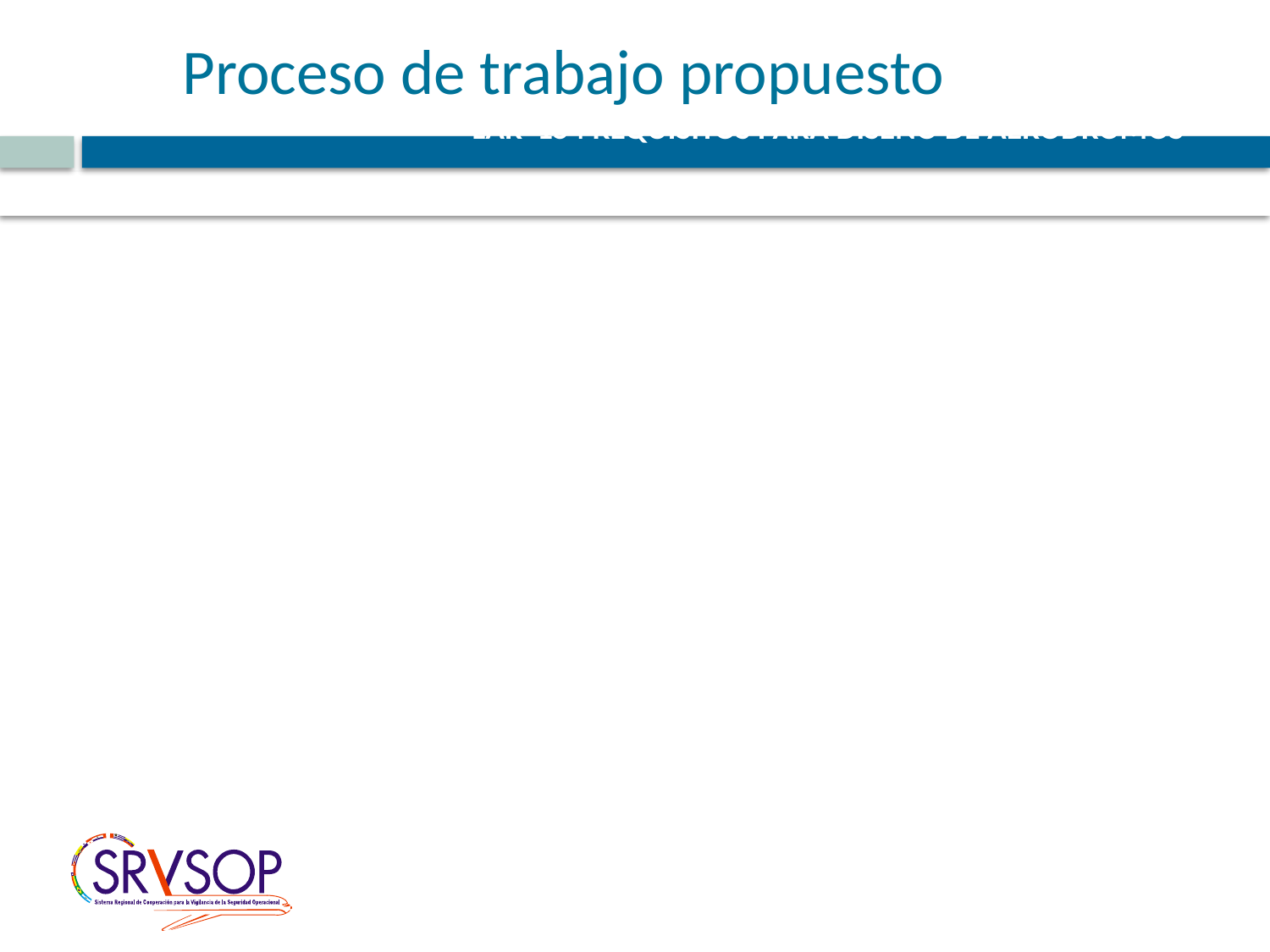

# Proceso de trabajo propuesto  AERÓDROMOS LAR  154 REQUISITOS PARA DISEÑO DE AERÓDROMOS

16